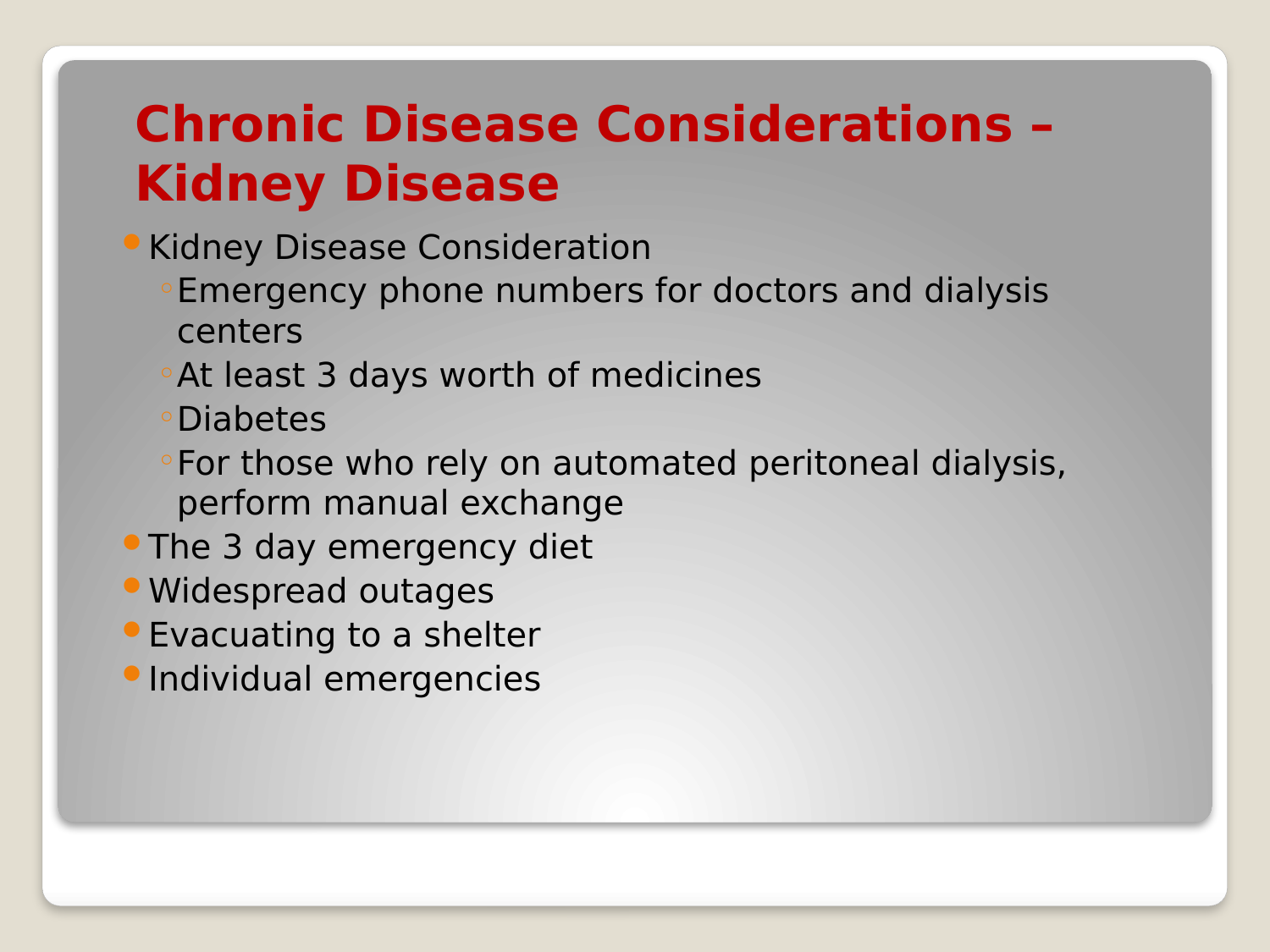

# Chronic Disease Considerations – Kidney Disease
Kidney Disease Consideration
Emergency phone numbers for doctors and dialysis centers
At least 3 days worth of medicines
Diabetes
For those who rely on automated peritoneal dialysis, perform manual exchange
The 3 day emergency diet
Widespread outages
Evacuating to a shelter
Individual emergencies